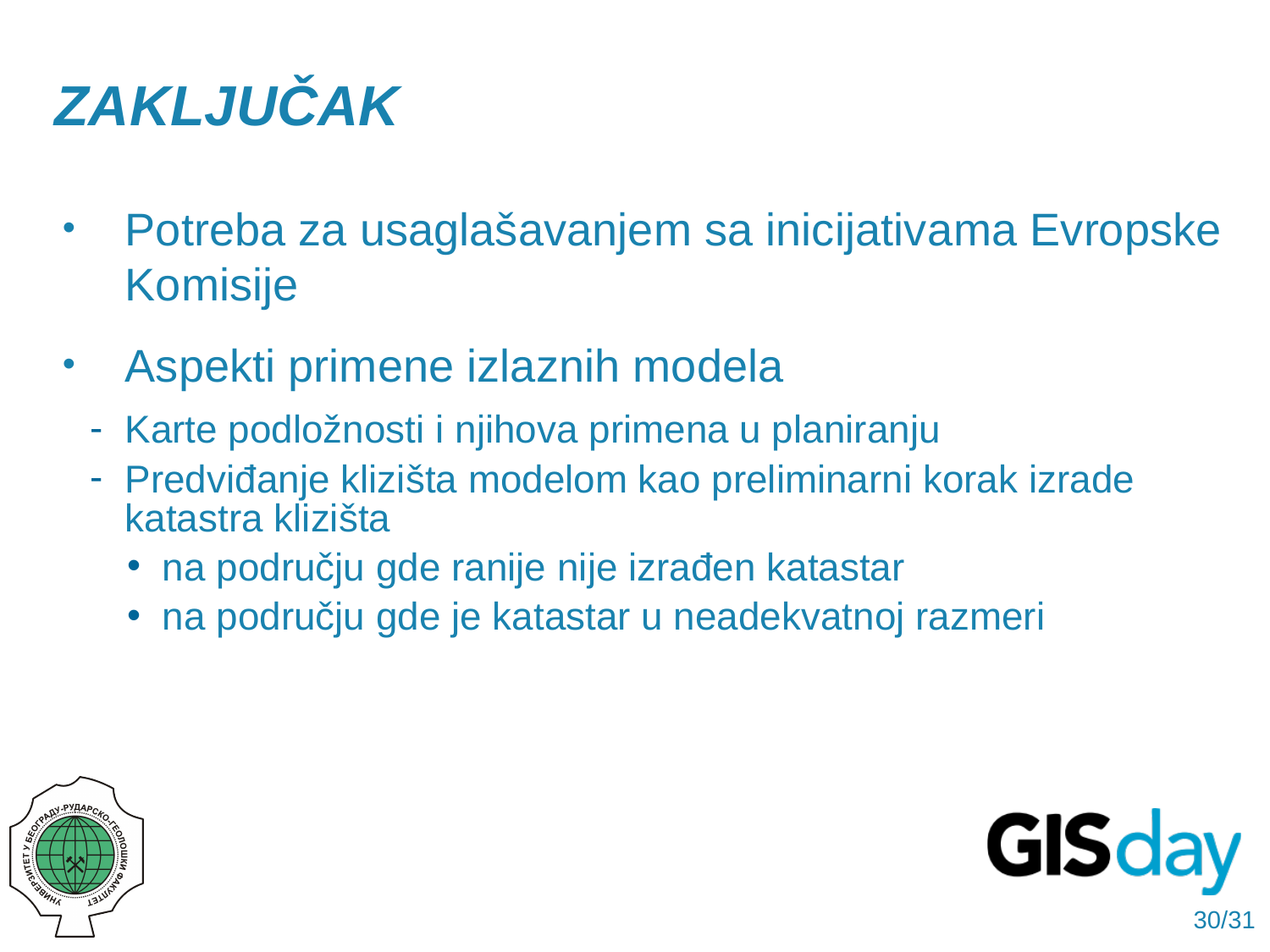

zaključak
Potreba za usaglašavanjem sa inicijativama Evropske Komisije
Aspekti primene izlaznih modela
Karte podložnosti i njihova primena u planiranju
Predviđanje klizišta modelom kao preliminarni korak izrade katastra klizišta
na području gde ranije nije izrađen katastar
na području gde je katastar u neadekvatnoj razmeri

30/31